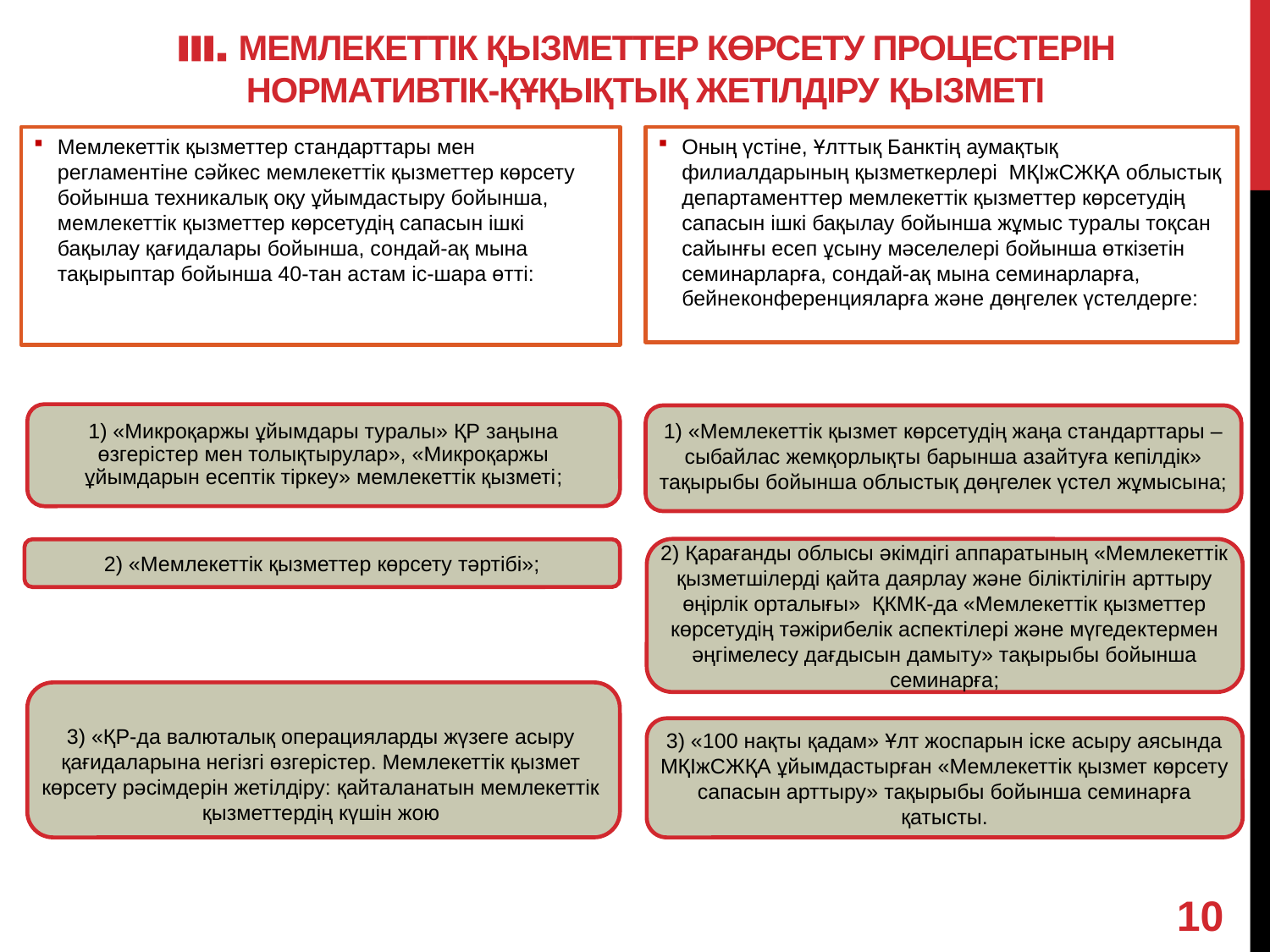

# III. МЕМЛЕКЕТТІК ҚЫЗМЕТТЕР КӨРСЕТУ ПРОЦЕСТЕРІН НОРМАТИВТІК-ҚҰҚЫҚТЫҚ ЖЕТІЛДІРУ ҚЫЗМЕТІ
Мемлекеттік қызметтер стандарттары мен регламентіне сәйкес мемлекеттік қызметтер көрсету бойынша техникалық оқу ұйымдастыру бойынша, мемлекеттік қызметтер көрсетудің сапасын ішкі бақылау қағидалары бойынша, сондай-ақ мына тақырыптар бойынша 40-тан астам іс-шара өтті:
Оның үстіне, Ұлттық Банктің аумақтық филиалдарының қызметкерлері  МҚІжСЖҚА облыстық департаменттер мемлекеттік қызметтер көрсетудің сапасын ішкі бақылау бойынша жұмыс туралы тоқсан сайынғы есеп ұсыну мәселелері бойынша өткізетін семинарларға, сондай-ақ мына семинарларға, бейнеконференцияларға және дөңгелек үстелдерге:

1) «Микроқаржы ұйымдары туралы» ҚР заңына өзгерістер мен толықтырулар», «Микроқаржы ұйымдарын есептік тіркеу» мемлекеттік қызметі;

1) «Мемлекеттік қызмет көрсетудің жаңа стандарттары – сыбайлас жемқорлықты барынша азайтуға кепілдік» тақырыбы бойынша облыстық дөңгелек үстел жұмысына;

2) Қарағанды облысы әкімдігі аппаратының «Мемлекеттік қызметшілерді қайта даярлау және біліктілігін арттыру өңірлік орталығы»  ҚКМК-да «Мемлекеттік қызметтер көрсетудің тәжірибелік аспектілері және мүгедектермен әңгімелесу дағдысын дамыту» тақырыбы бойынша семинарға;

2) «Мемлекеттік қызметтер көрсету тәртібі»;

3) «ҚР-да валюталық операцияларды жүзеге асыру қағидаларына негізгі өзгерістер. Мемлекеттік қызмет көрсету рәсімдерін жетілдіру: қайталанатын мемлекеттік қызметтердің күшін жою

3) «100 нақты қадам» Ұлт жоспарын іске асыру аясында МҚІжСЖҚА ұйымдастырған «Мемлекеттік қызмет көрсету сапасын арттыру» тақырыбы бойынша семинарға қатысты.
10